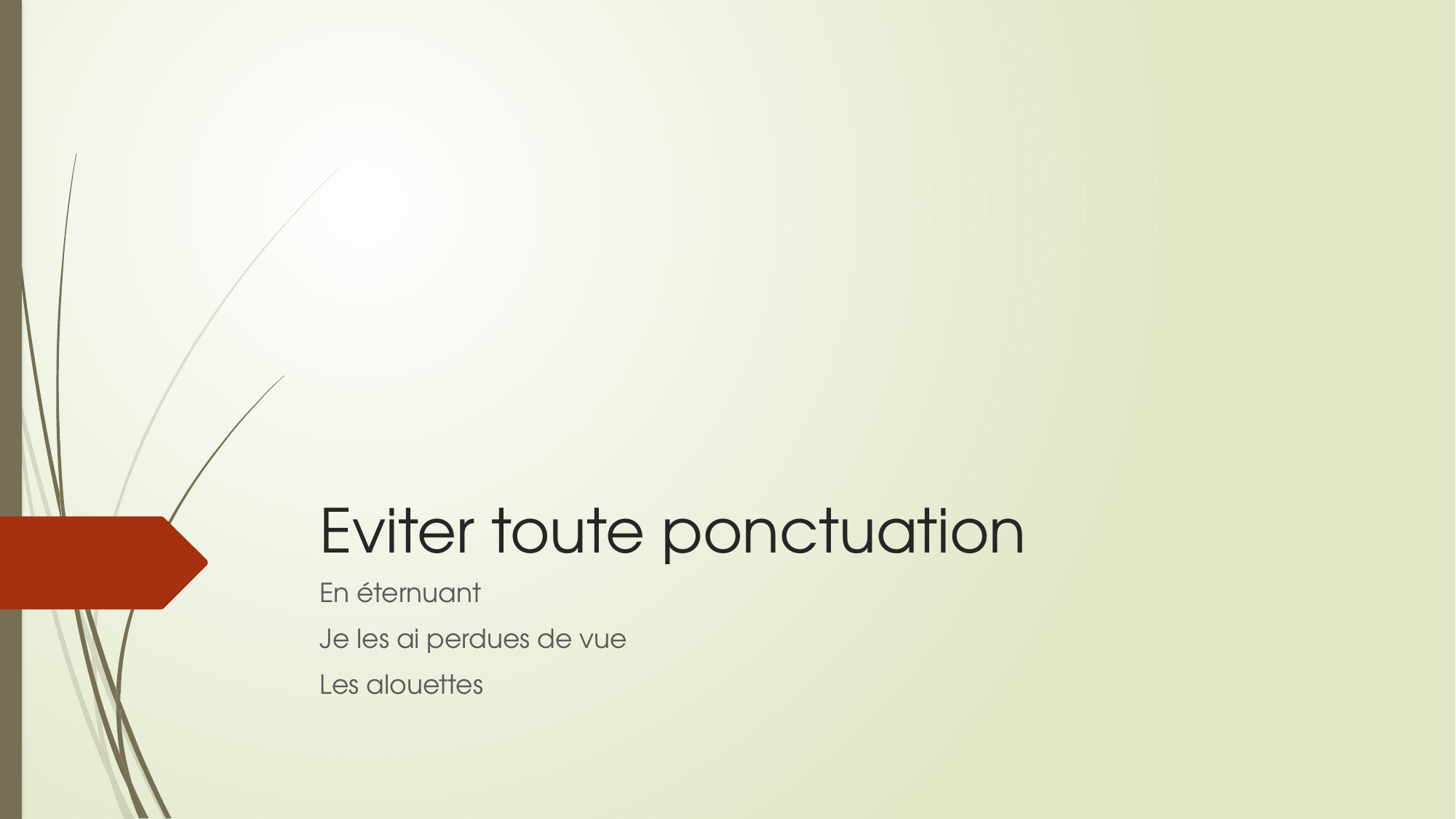

# Eviter toute ponctuation
En éternuant
Je les ai perdues de vue
Les alouettes